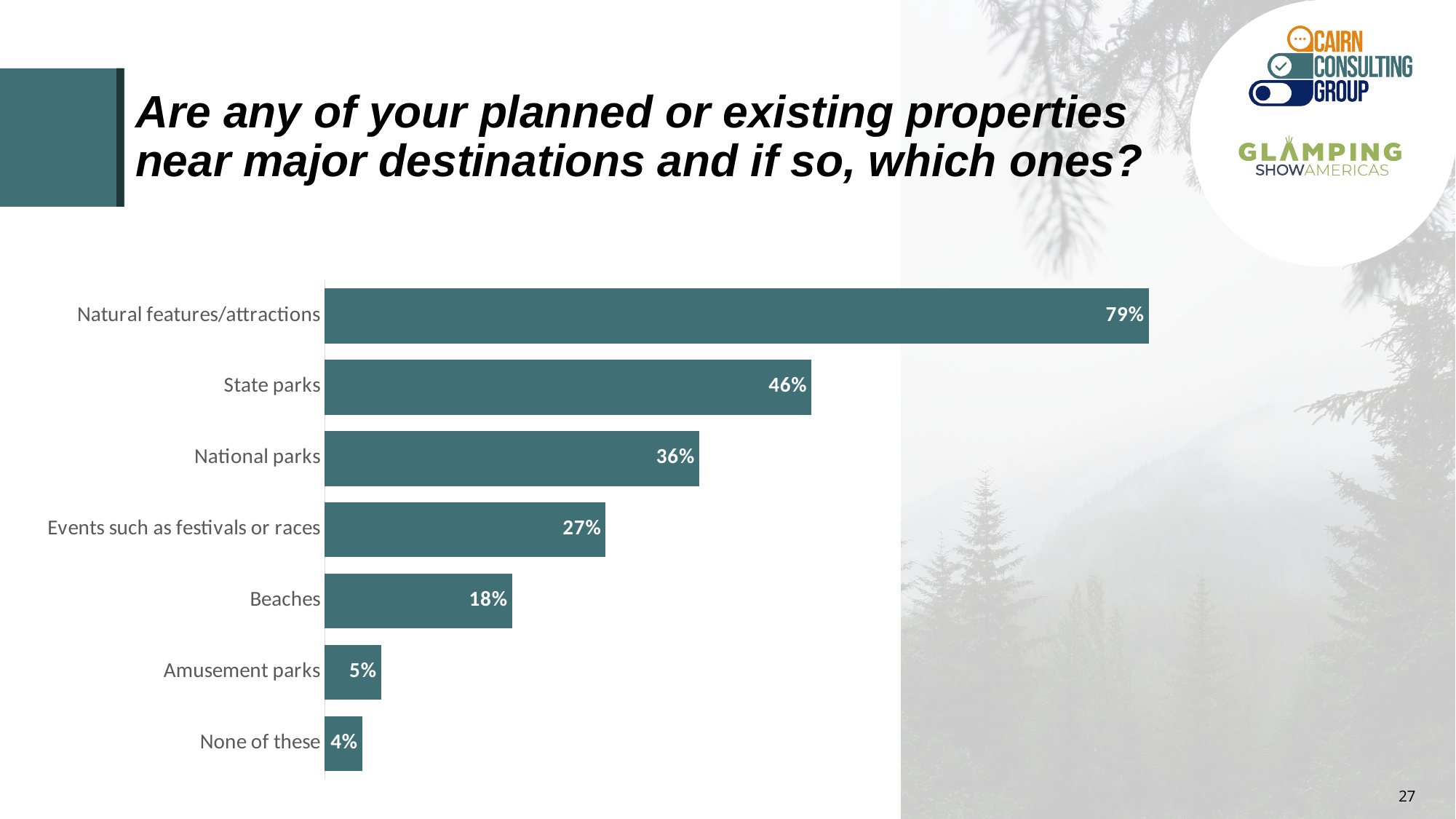

# Are any of your planned or existing properties near major destinations and if so, which ones?

### Chart

| Category | % |
|---|---|
| Natural features/attractions | 0.7857142857143 |
| State parks | 0.4642857142857 |
| National parks | 0.3571428571429 |
| Events such as festivals or races | 0.2678571428571 |
| Beaches | 0.1785714285714 |
| Amusement parks | 0.05357142857143 |
| None of these | 0.03571428571429 |
27